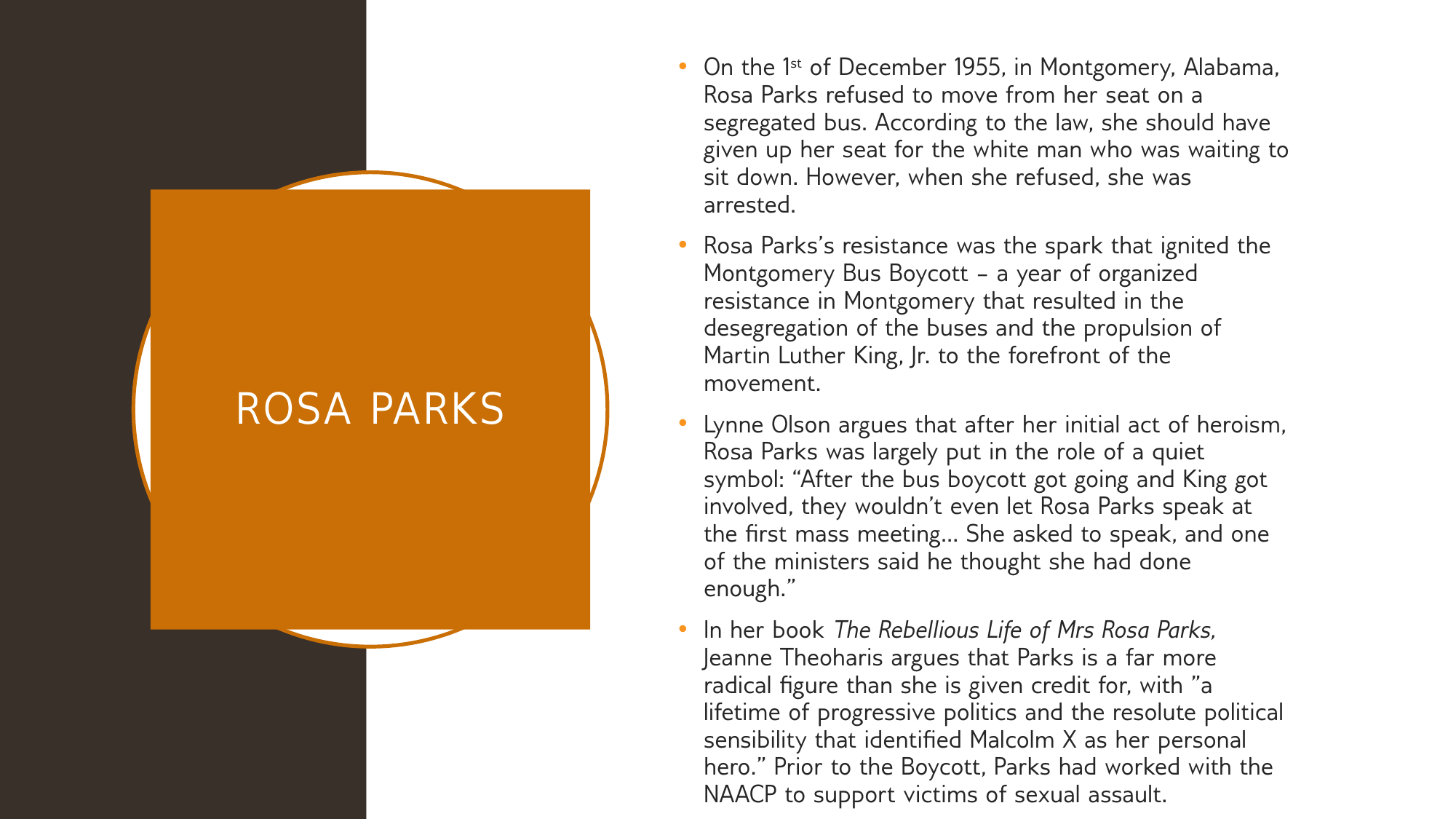

On the 1st of December 1955, in Montgomery, Alabama, Rosa Parks refused to move from her seat on a segregated bus. According to the law, she should have given up her seat for the white man who was waiting to sit down. However, when she refused, she was arrested.
Rosa Parks’s resistance was the spark that ignited the Montgomery Bus Boycott – a year of organized resistance in Montgomery that resulted in the desegregation of the buses and the propulsion of Martin Luther King, Jr. to the forefront of the movement.
Lynne Olson argues that after her initial act of heroism, Rosa Parks was largely put in the role of a quiet symbol: “After the bus boycott got going and King got involved, they wouldn’t even let Rosa Parks speak at the first mass meeting… She asked to speak, and one of the ministers said he thought she had done enough.”
In her book The Rebellious Life of Mrs Rosa Parks, Jeanne Theoharis argues that Parks is a far more radical figure than she is given credit for, with ”a lifetime of progressive politics and the resolute political sensibility that identified Malcolm X as her personal hero.” Prior to the Boycott, Parks had worked with the NAACP to support victims of sexual assault.

# Rosa Parks